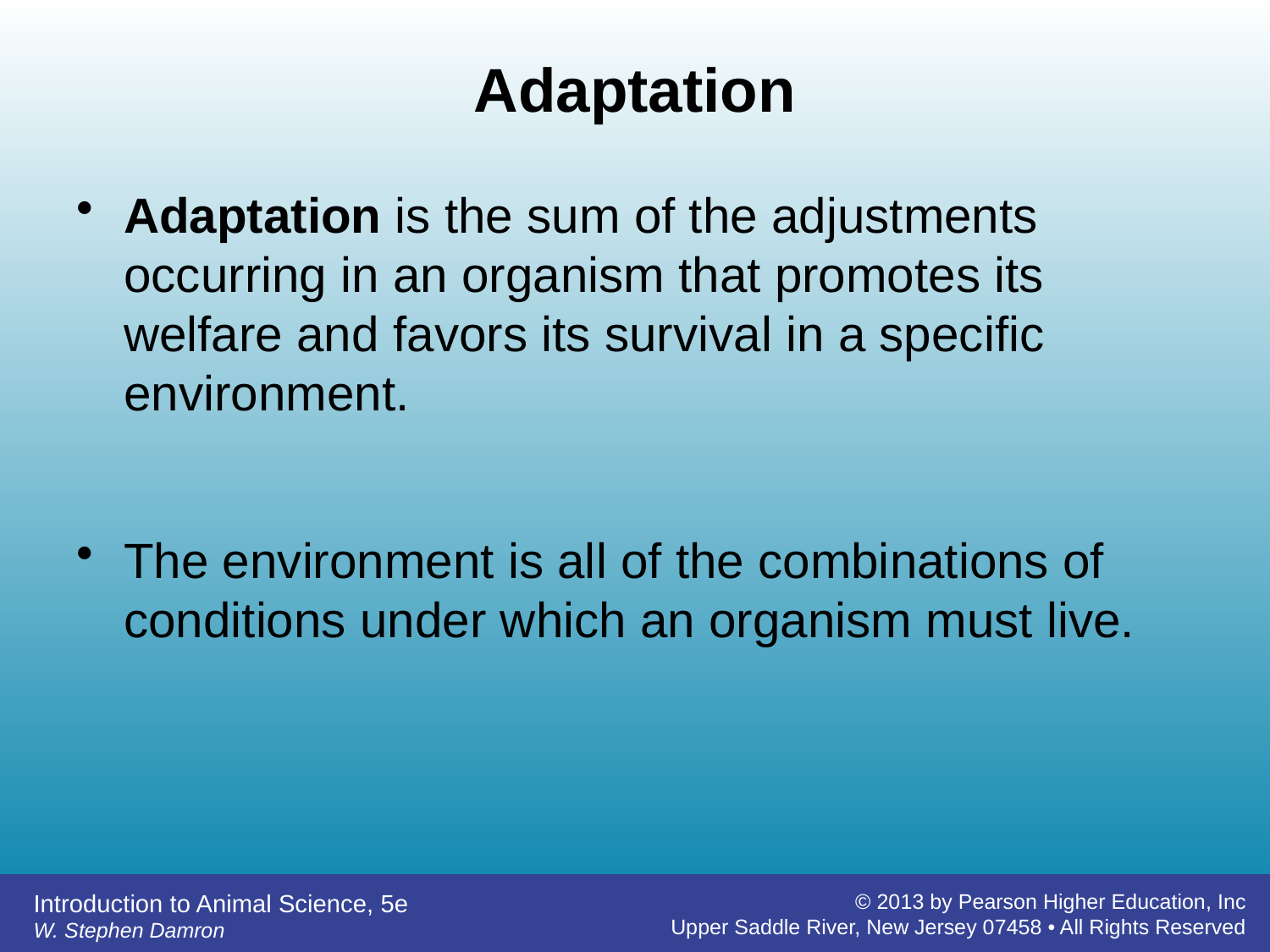

# Adaptation
Adaptation is the sum of the adjustments occurring in an organism that promotes its welfare and favors its survival in a specific environment.

The environment is all of the combinations of conditions under which an organism must live.